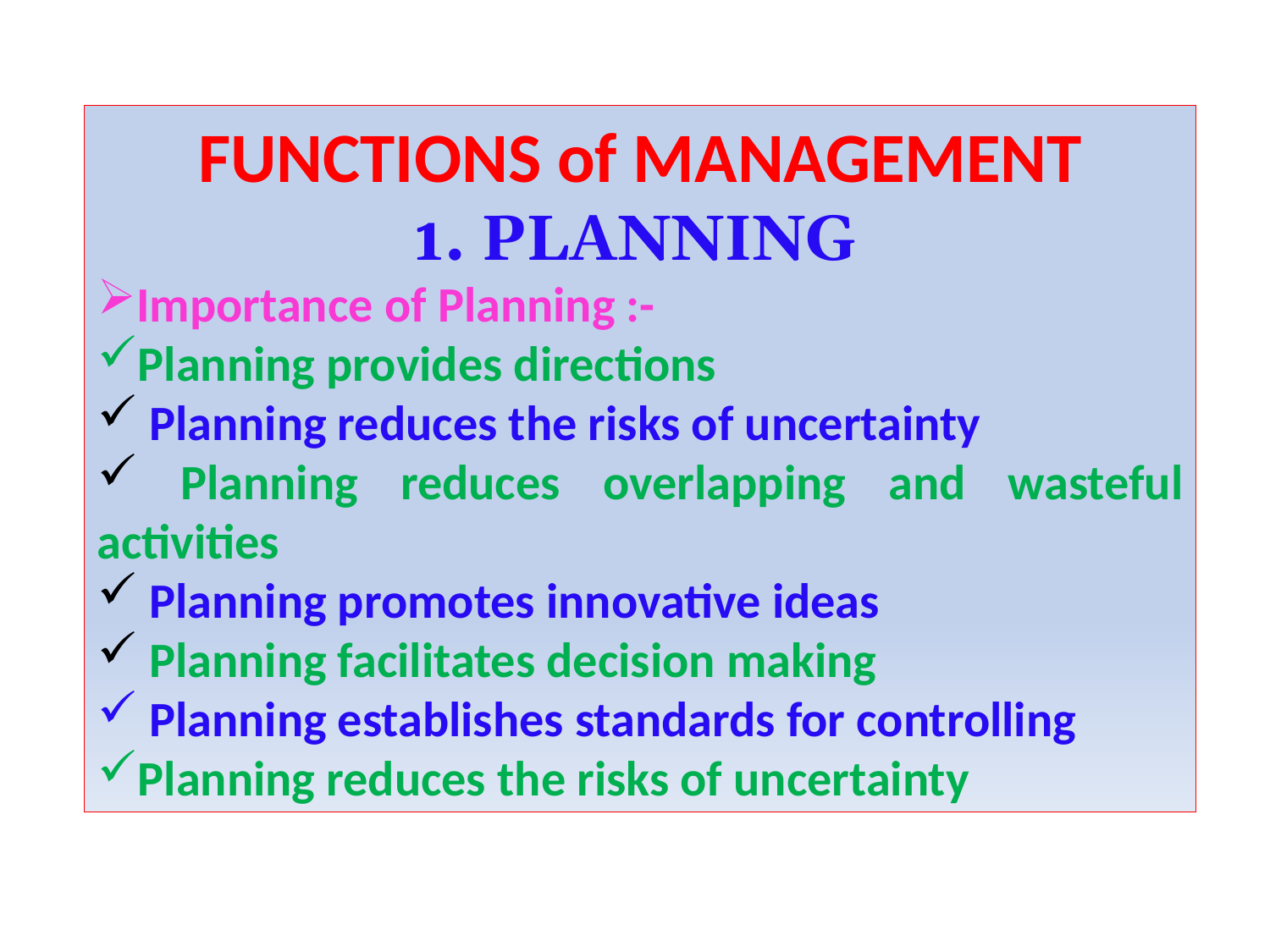

FUNCTIONS of MANAGEMENT
1. PLANNING
Importance of Planning :-
Planning provides directions
 Planning reduces the risks of uncertainty
 Planning reduces overlapping and wasteful activities
 Planning promotes innovative ideas
 Planning facilitates decision making
 Planning establishes standards for controlling
Planning reduces the risks of uncertainty